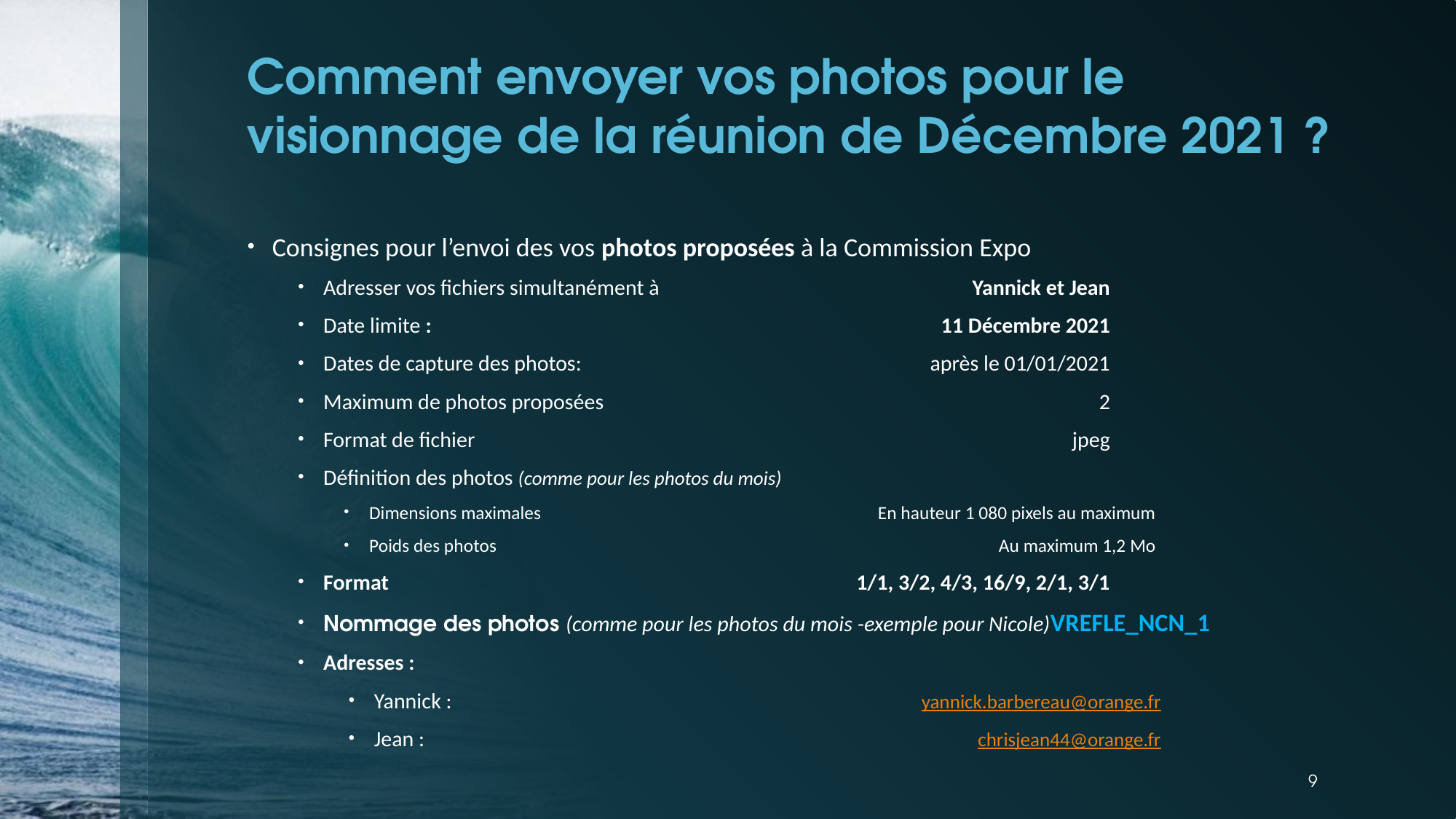

# Comment envoyer vos photos pour le visionnage de la réunion de Décembre 2021 ?
Consignes pour l’envoi des vos photos proposées à la Commission Expo
Adresser vos fichiers simultanément à	 Yannick et Jean
Date limite : 	11 Décembre 2021
Dates de capture des photos: 	après le 01/01/2021
Maximum de photos proposées	2
Format de fichier	jpeg
Définition des photos (comme pour les photos du mois)
Dimensions maximales	En hauteur 1 080 pixels au maximum
Poids des photos	Au maximum 1,2 Mo
Format	1/1, 3/2, 4/3, 16/9, 2/1, 3/1
Nommage des photos (comme pour les photos du mois -exemple pour Nicole)	VREFLE_NCN_1
Adresses :
Yannick : 	yannick.barbereau@orange.fr
Jean : 	chrisjean44@orange.fr

9